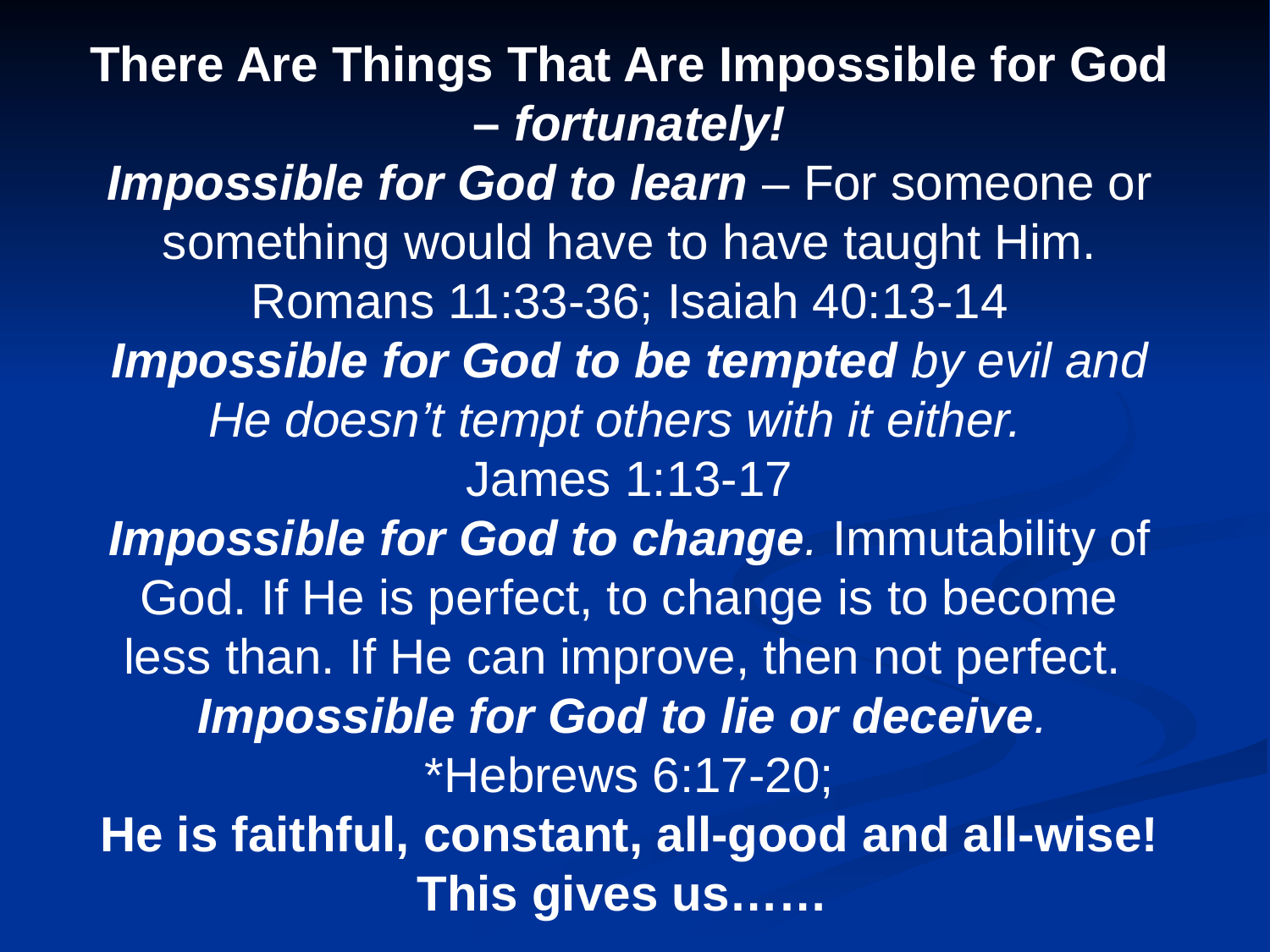

There Are Things That Are Impossible for God – fortunately!
Impossible for God to learn – For someone or something would have to have taught Him. Romans 11:33-36; Isaiah 40:13-14
Impossible for God to be tempted by evil and He doesn’t tempt others with it either.
James 1:13-17
Impossible for God to change. Immutability of God. If He is perfect, to change is to become less than. If He can improve, then not perfect.
Impossible for God to lie or deceive.  *Hebrews 6:17-20;
He is faithful, constant, all-good and all-wise! This gives us……